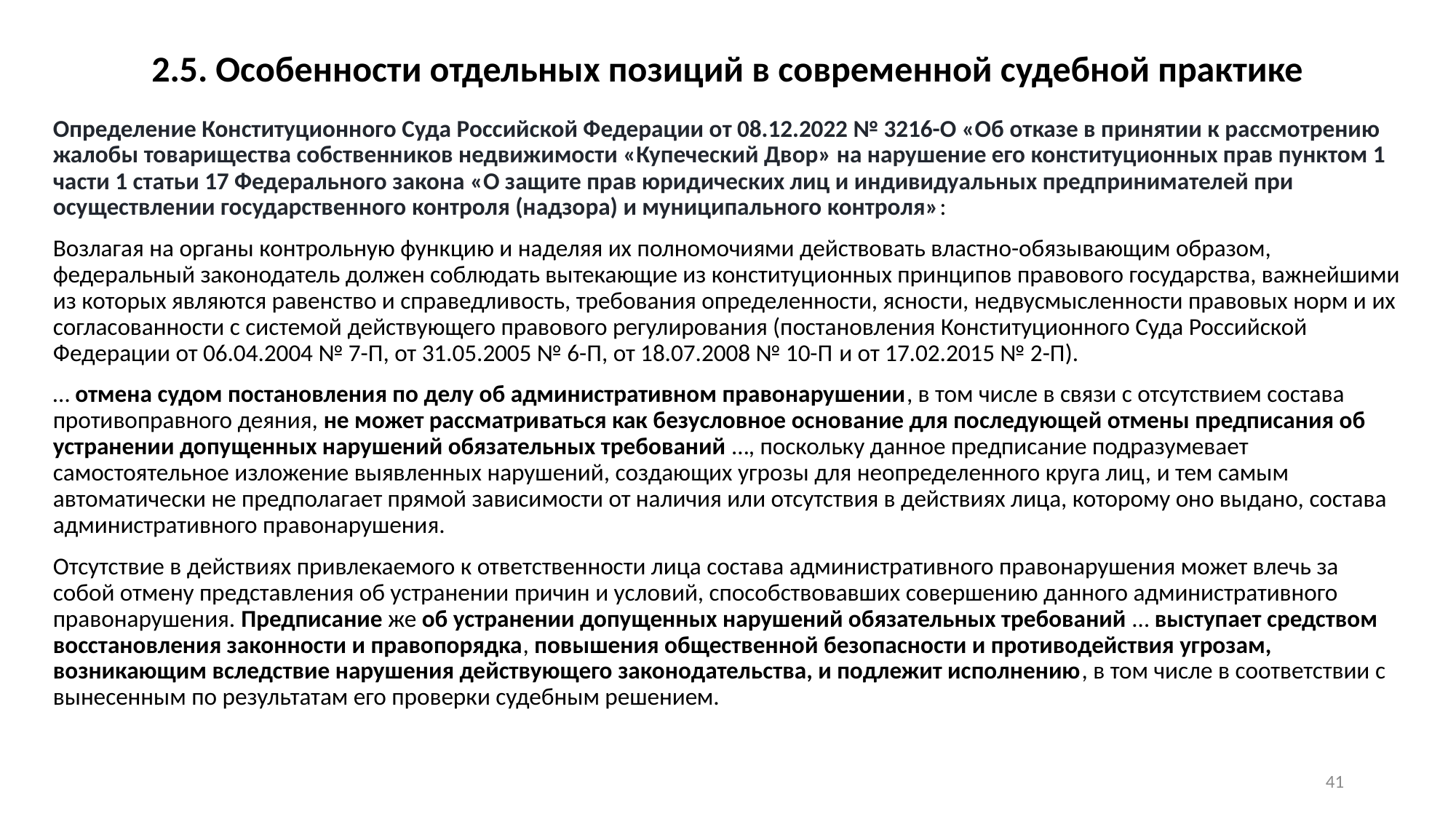

2.5. Особенности отдельных позиций в современной судебной практике
Определение Конституционного Суда Российской Федерации от 08.12.2022 № 3216-О «Об отказе в принятии к рассмотрению жалобы товарищества собственников недвижимости «Купеческий Двор» на нарушение его конституционных прав пунктом 1 части 1 статьи 17 Федерального закона «О защите прав юридических лиц и индивидуальных предпринимателей при осуществлении государственного контроля (надзора) и муниципального контроля»:
Возлагая на органы контрольную функцию и наделяя их полномочиями действовать властно-обязывающим образом, федеральный законодатель должен соблюдать вытекающие из конституционных принципов правового государства, важнейшими из которых являются равенство и справедливость, требования определенности, ясности, недвусмысленности правовых норм и их согласованности с системой действующего правового регулирования (постановления Конституционного Суда Российской Федерации от 06.04.2004 № 7-П, от 31.05.2005 № 6-П, от 18.07.2008 № 10-П и от 17.02.2015 № 2-П).
… отмена судом постановления по делу об административном правонарушении, в том числе в связи с отсутствием состава противоправного деяния, не может рассматриваться как безусловное основание для последующей отмены предписания об устранении допущенных нарушений обязательных требований …, поскольку данное предписание подразумевает самостоятельное изложение выявленных нарушений, создающих угрозы для неопределенного круга лиц, и тем самым автоматически не предполагает прямой зависимости от наличия или отсутствия в действиях лица, которому оно выдано, состава административного правонарушения.
Отсутствие в действиях привлекаемого к ответственности лица состава административного правонарушения может влечь за собой отмену представления об устранении причин и условий, способствовавших совершению данного административного правонарушения. Предписание же об устранении допущенных нарушений обязательных требований … выступает средством восстановления законности и правопорядка, повышения общественной безопасности и противодействия угрозам, возникающим вследствие нарушения действующего законодательства, и подлежит исполнению, в том числе в соответствии с вынесенным по результатам его проверки судебным решением.
41